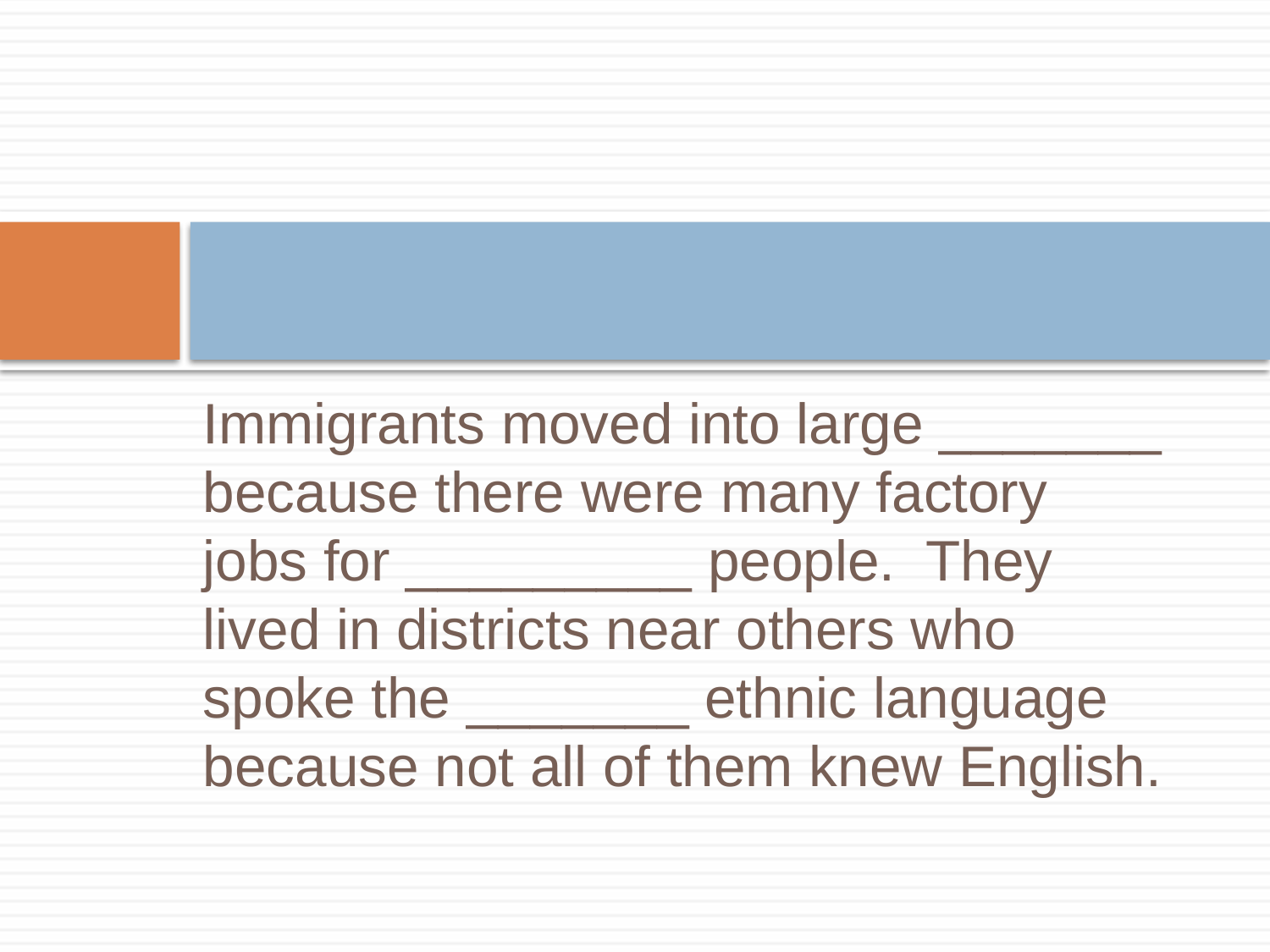

#
Immigrants moved into large _______ because there were many factory jobs for _________ people.  They lived in districts near others who spoke the _______ ethnic language because not all of them knew English.